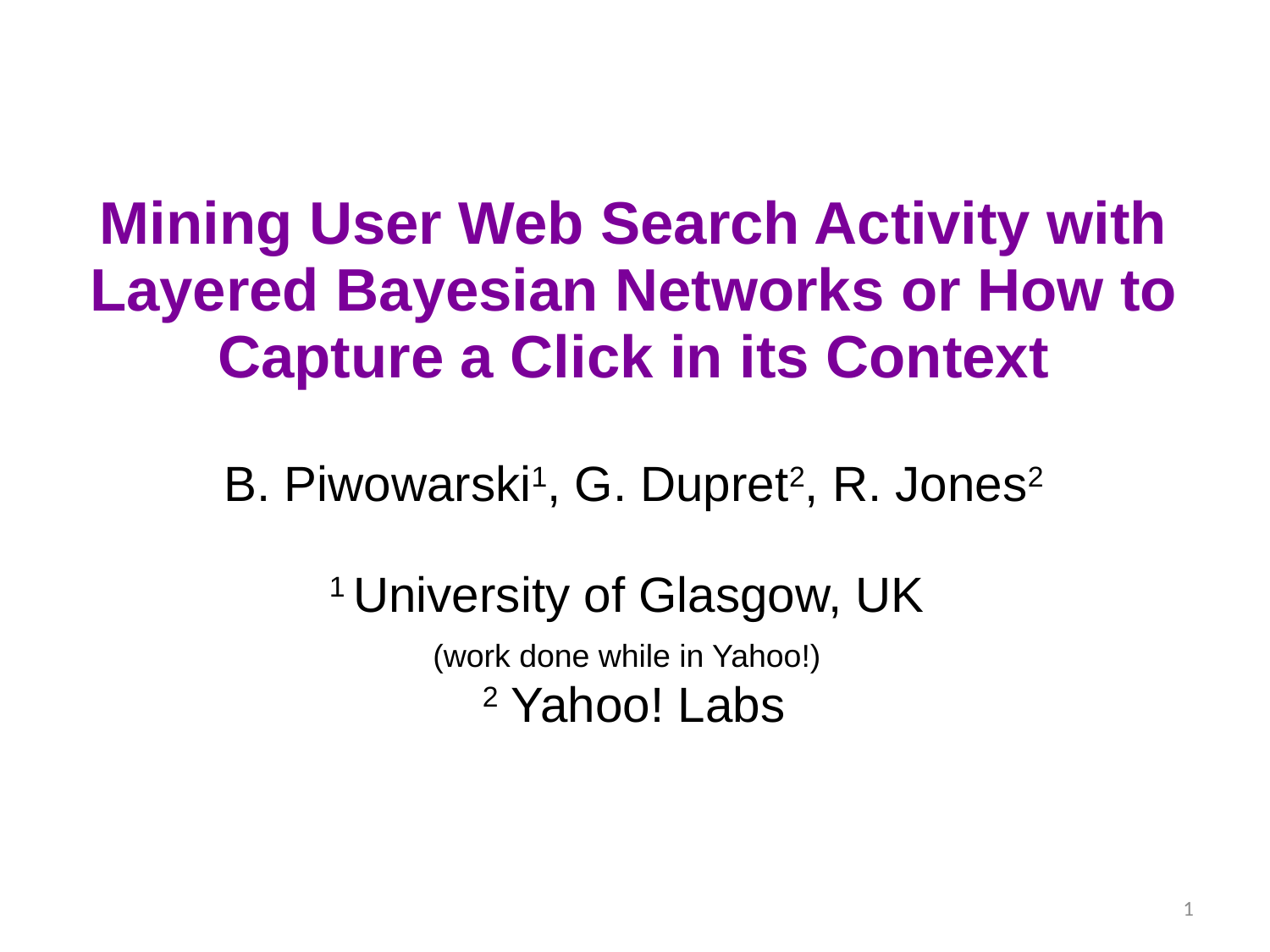

Mining User Web Search Activity with Layered Bayesian Networks or How to Capture a Click in its Context

B. Piwowarski1, G. Dupret2, R. Jones2

1 University of Glasgow, UK
(work done while in Yahoo!)
2 Yahoo! Labs
1